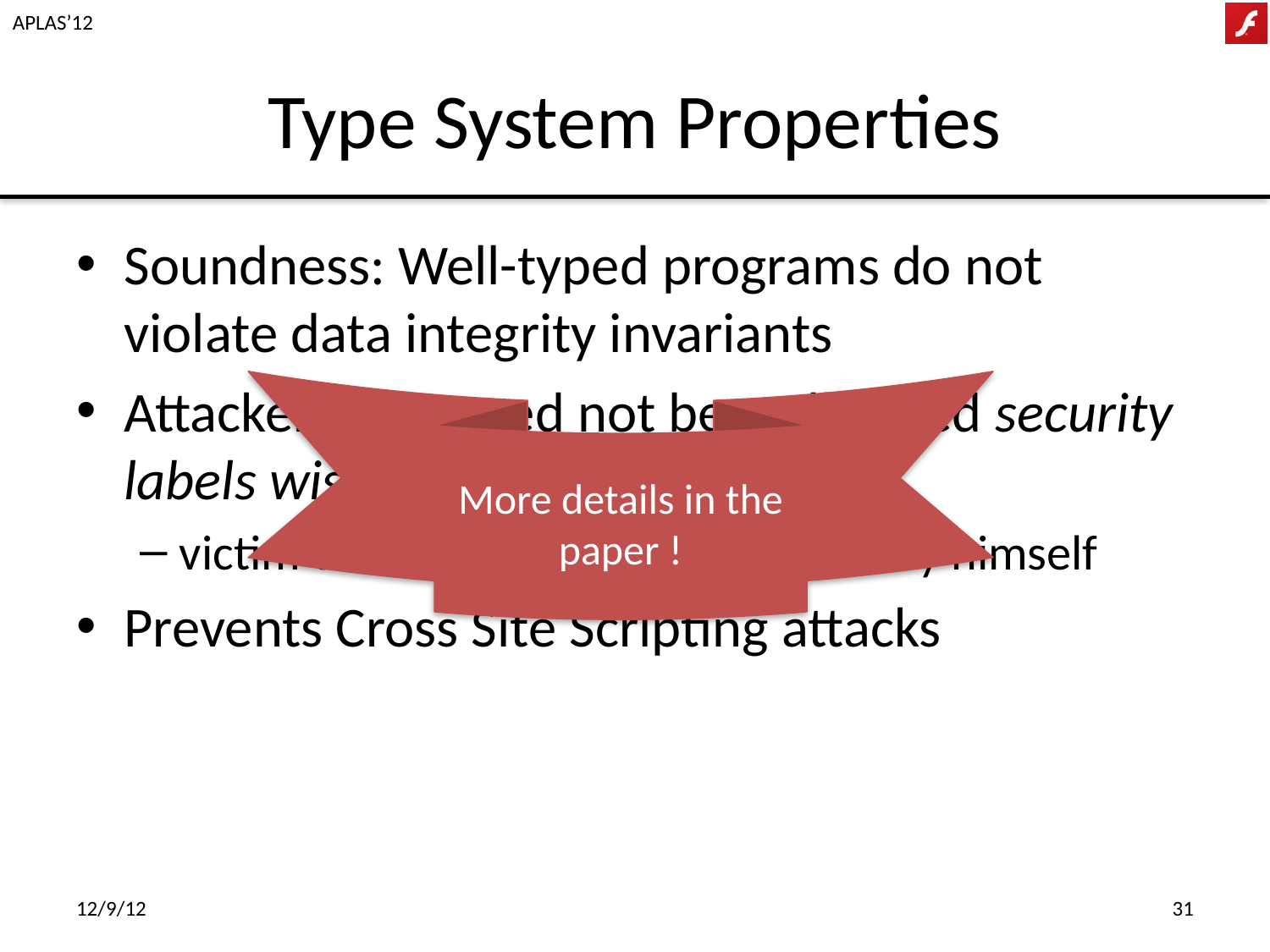

# Type System Properties
Soundness: Well-typed programs do not violate data integrity invariants
Attacker code need not be well-typed security labels wise
victim can enforce data integrity all by himself
Prevents Cross Site Scripting attacks
More details in the paper !
12/9/12
31